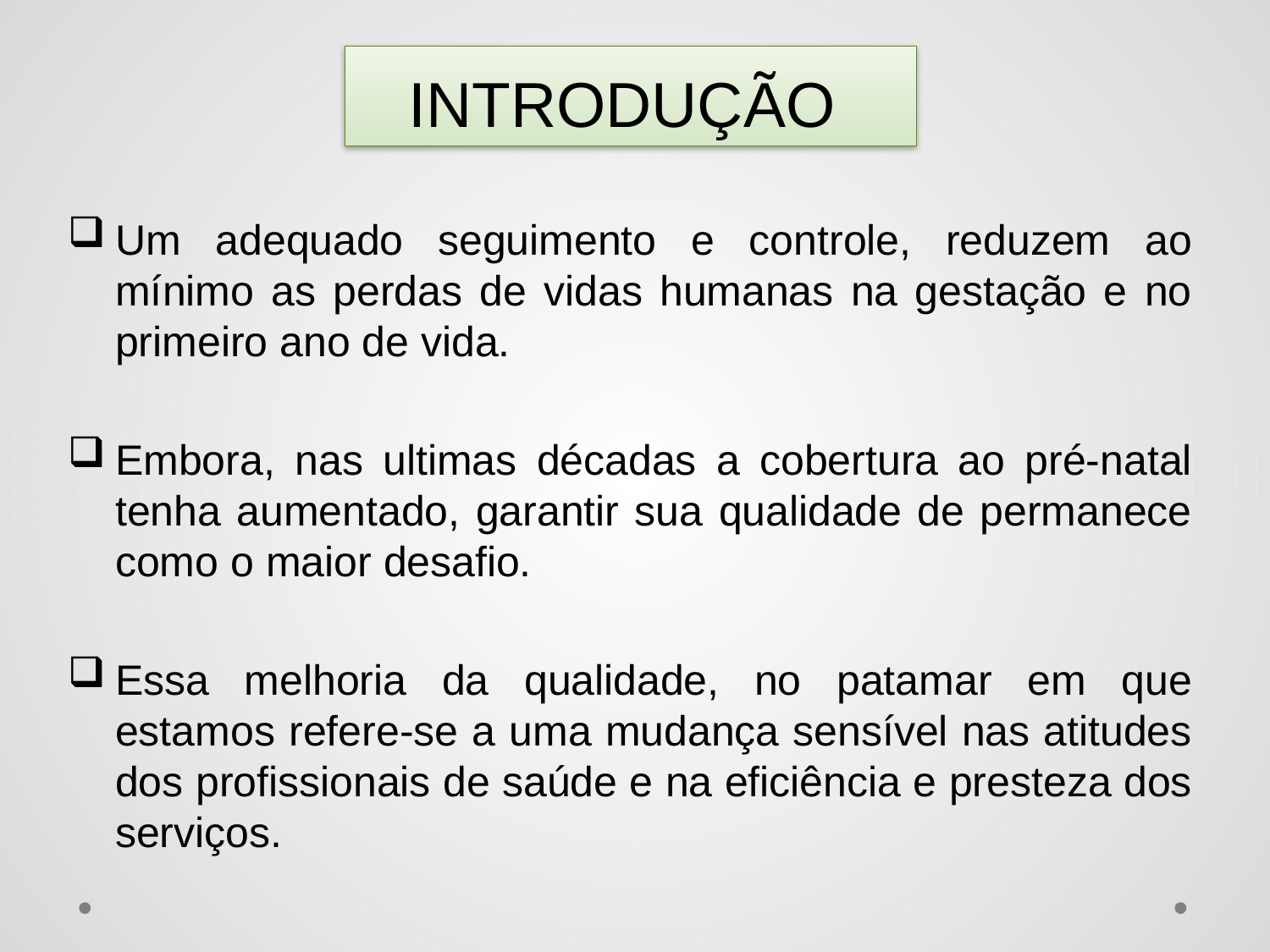

# INTRODUÇÃO
Um adequado seguimento e controle, reduzem ao mínimo as perdas de vidas humanas na gestação e no primeiro ano de vida.

Embora, nas ultimas décadas a cobertura ao pré-natal tenha aumentado, garantir sua qualidade de permanece como o maior desafio.

Essa melhoria da qualidade, no patamar em que estamos refere-se a uma mudança sensível nas atitudes dos profissionais de saúde e na eficiência e presteza dos serviços.